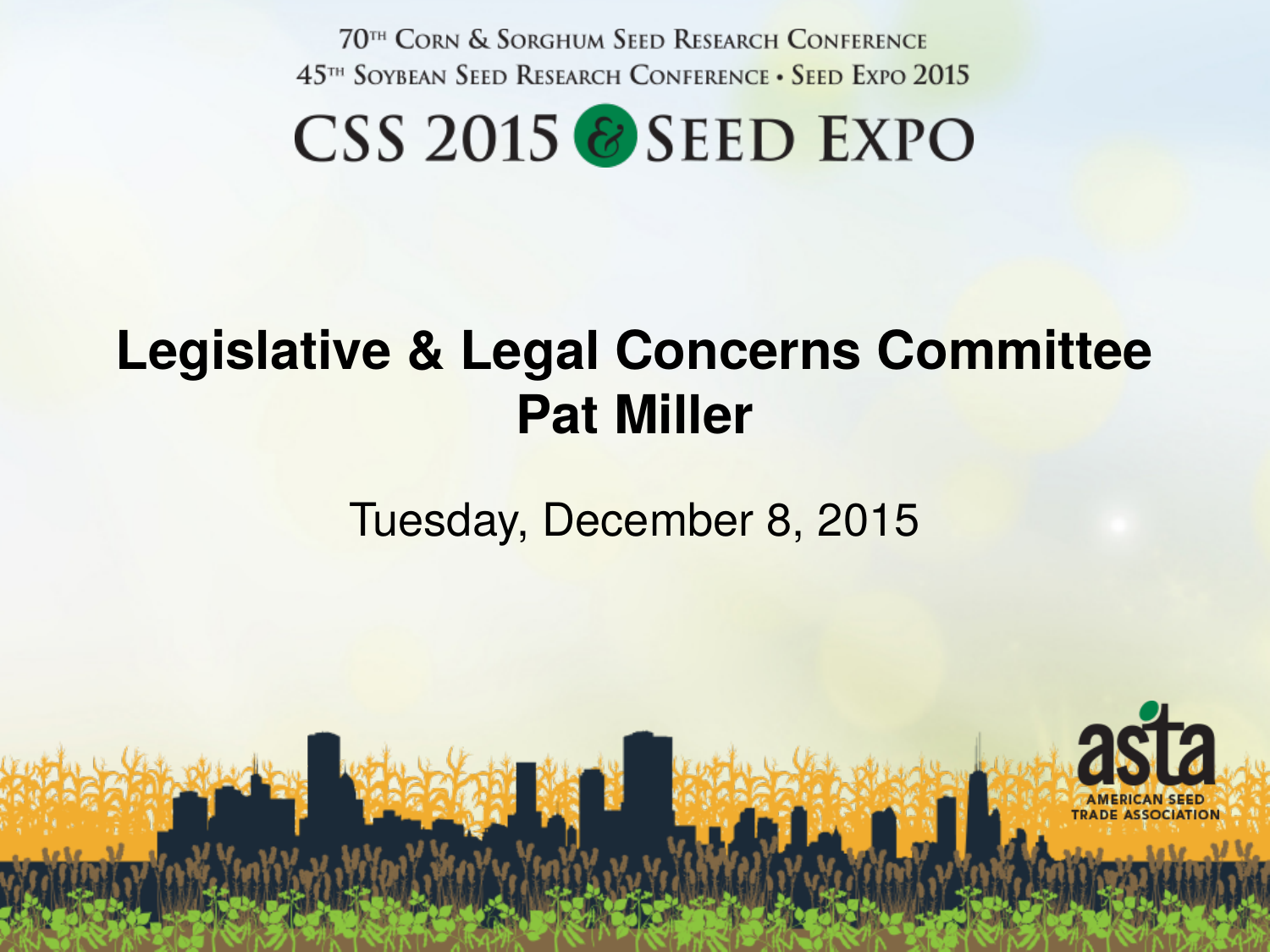

# Legislative & Legal Concerns Committee Pat Miller
Tuesday, December 8, 2015